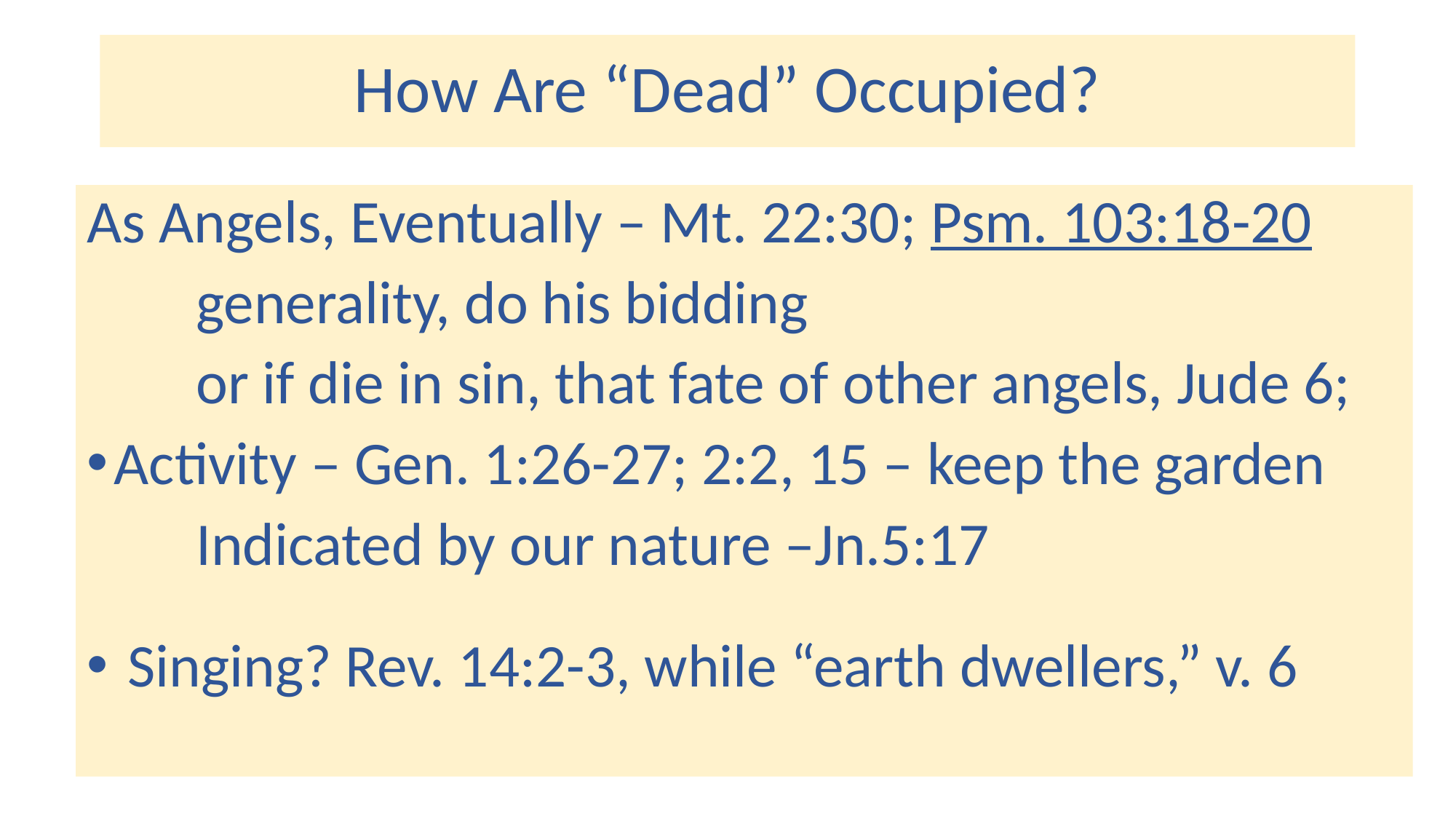

# How Are “Dead” Occupied?
As Angels, Eventually – Mt. 22:30; Psm. 103:18-20
	generality, do his bidding
	or if die in sin, that fate of other angels, Jude 6;
Activity – Gen. 1:26-27; 2:2, 15 – keep the garden
	Indicated by our nature –Jn.5:17

 Singing? Rev. 14:2-3, while “earth dwellers,” v. 6